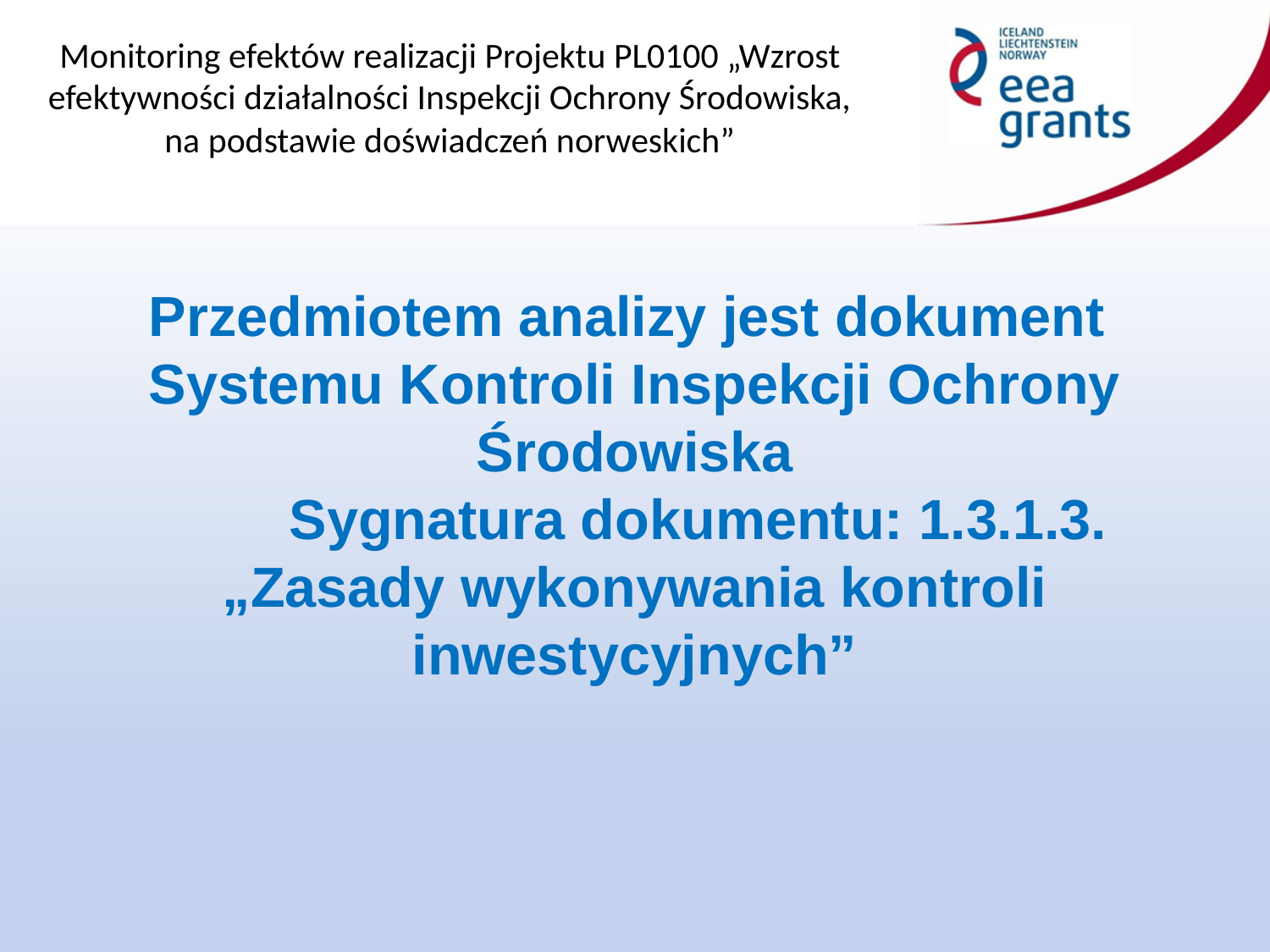

Przedmiotem analizy jest dokument
Systemu Kontroli Inspekcji Ochrony Środowiska
	Sygnatura dokumentu: 1.3.1.3.
„Zasady wykonywania kontroli inwestycyjnych”